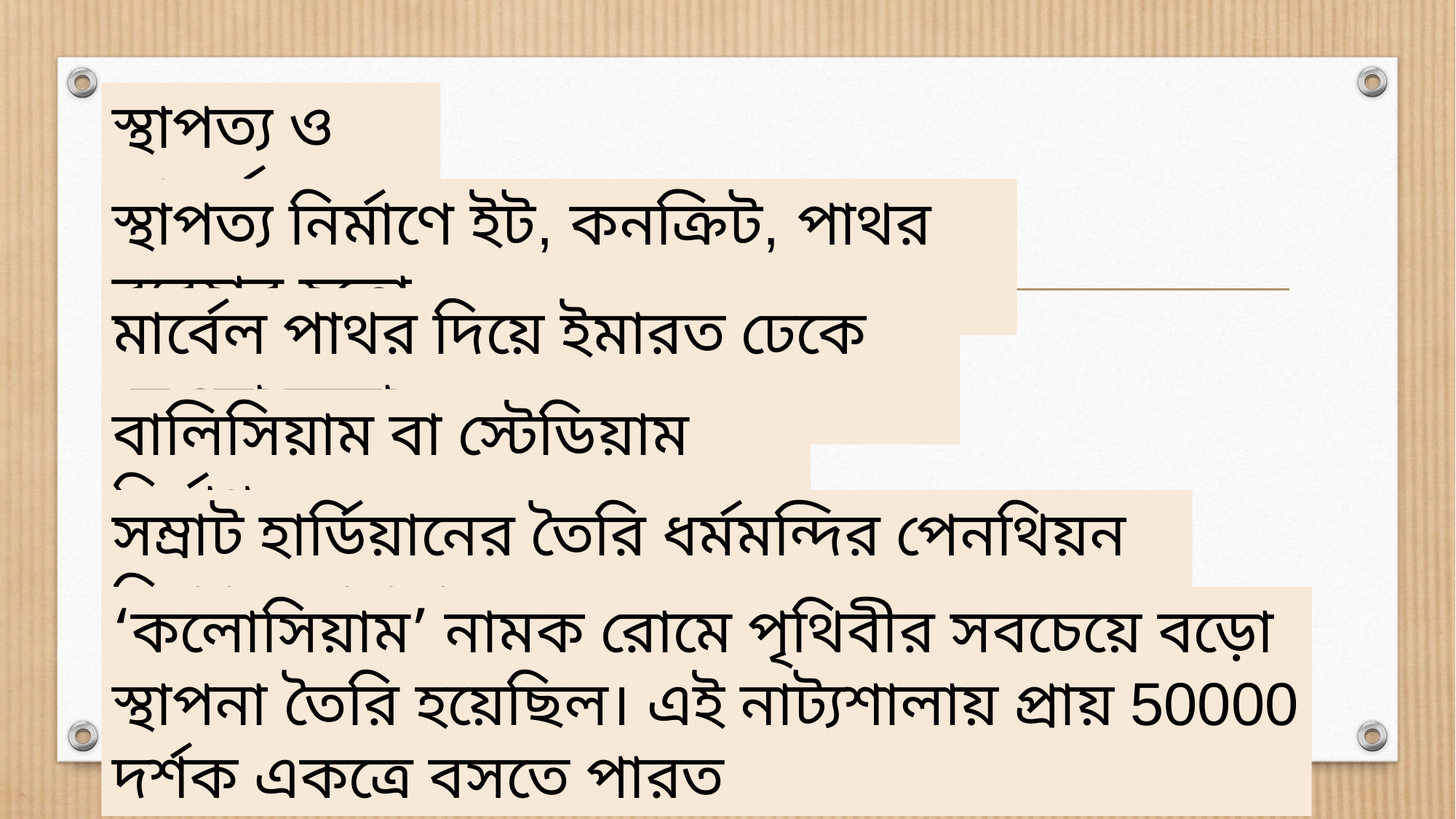

স্থাপত্য ও ভাস্কর্য:
স্থাপত্য নির্মাণে ইট, কনক্রিট, পাথর ব্যবহার হতো
মার্বেল পাথর দিয়ে ইমারত ঢেকে দেওয়া হতো
বালিসিয়াম বা স্টেডিয়াম নির্মাণ করত
সম্রাট হার্ডিয়ানের তৈরি ধর্মমন্দির পেনথিয়ন বিখ্যাত স্থাপনা
‘কলোসিয়াম’ নামক রোমে পৃথিবীর সবচেয়ে বড়ো স্থাপনা তৈরি হয়েছিল। এই নাট্যশালায় প্রায় 50000 দর্শক একত্রে বসতে পারত